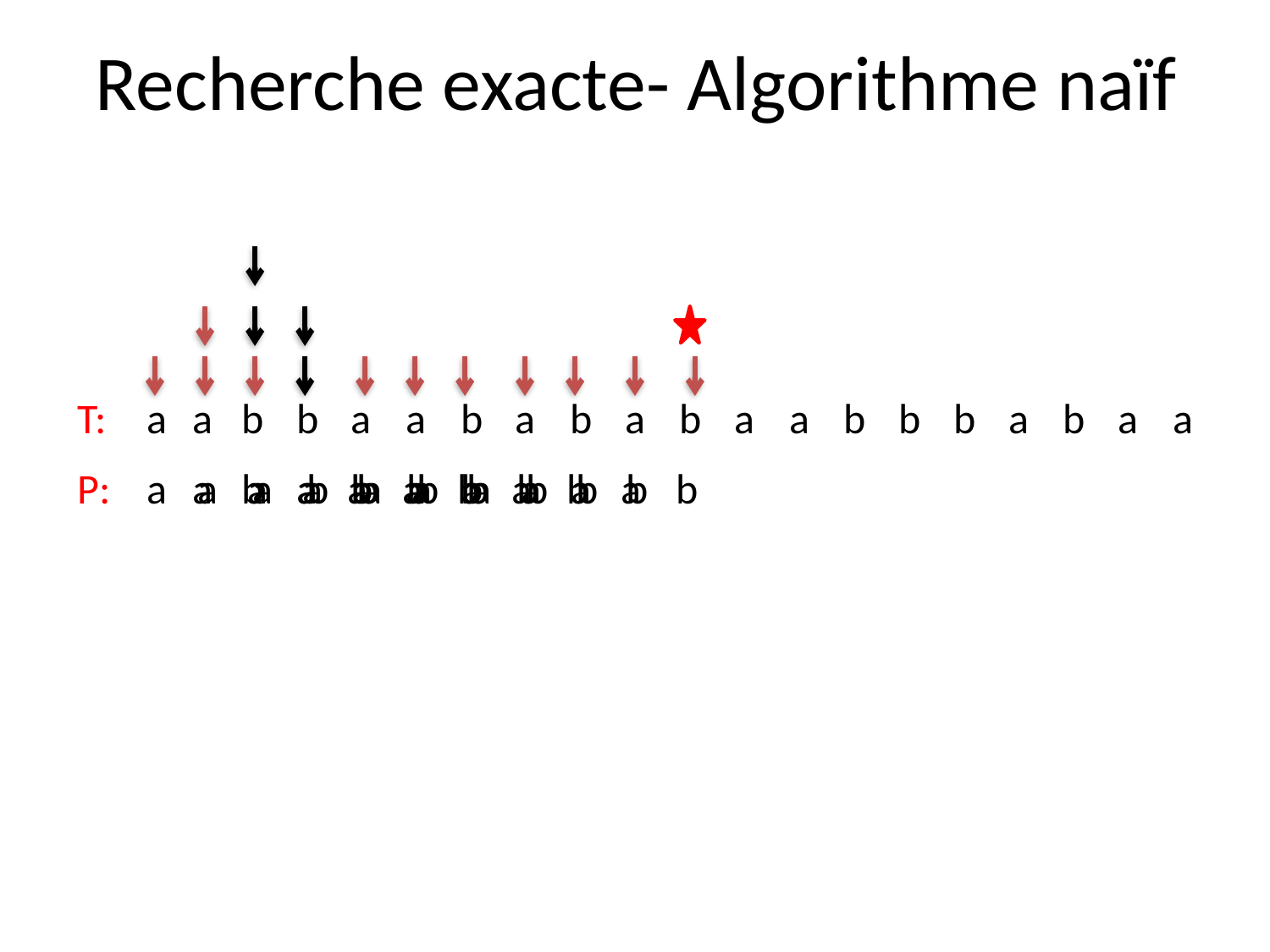

# Recherche exacte- Algorithme naïf

| T: | a | a | b | b | a | a | b | a | b | a | b | a | a | b | b | b | a | b | a | a |
| --- | --- | --- | --- | --- | --- | --- | --- | --- | --- | --- | --- | --- | --- | --- | --- | --- | --- | --- | --- | --- |
| P: | a | a | b | a | b | a | b |
| --- | --- | --- | --- | --- | --- | --- | --- |
| a | a | b | a | b | a | b |
| --- | --- | --- | --- | --- | --- | --- |
| a | a | b | a | b | a | b |
| --- | --- | --- | --- | --- | --- | --- |
| a | a | b | a | b | a | b |
| --- | --- | --- | --- | --- | --- | --- |
| a | a | b | a | b | a | b |
| --- | --- | --- | --- | --- | --- | --- |